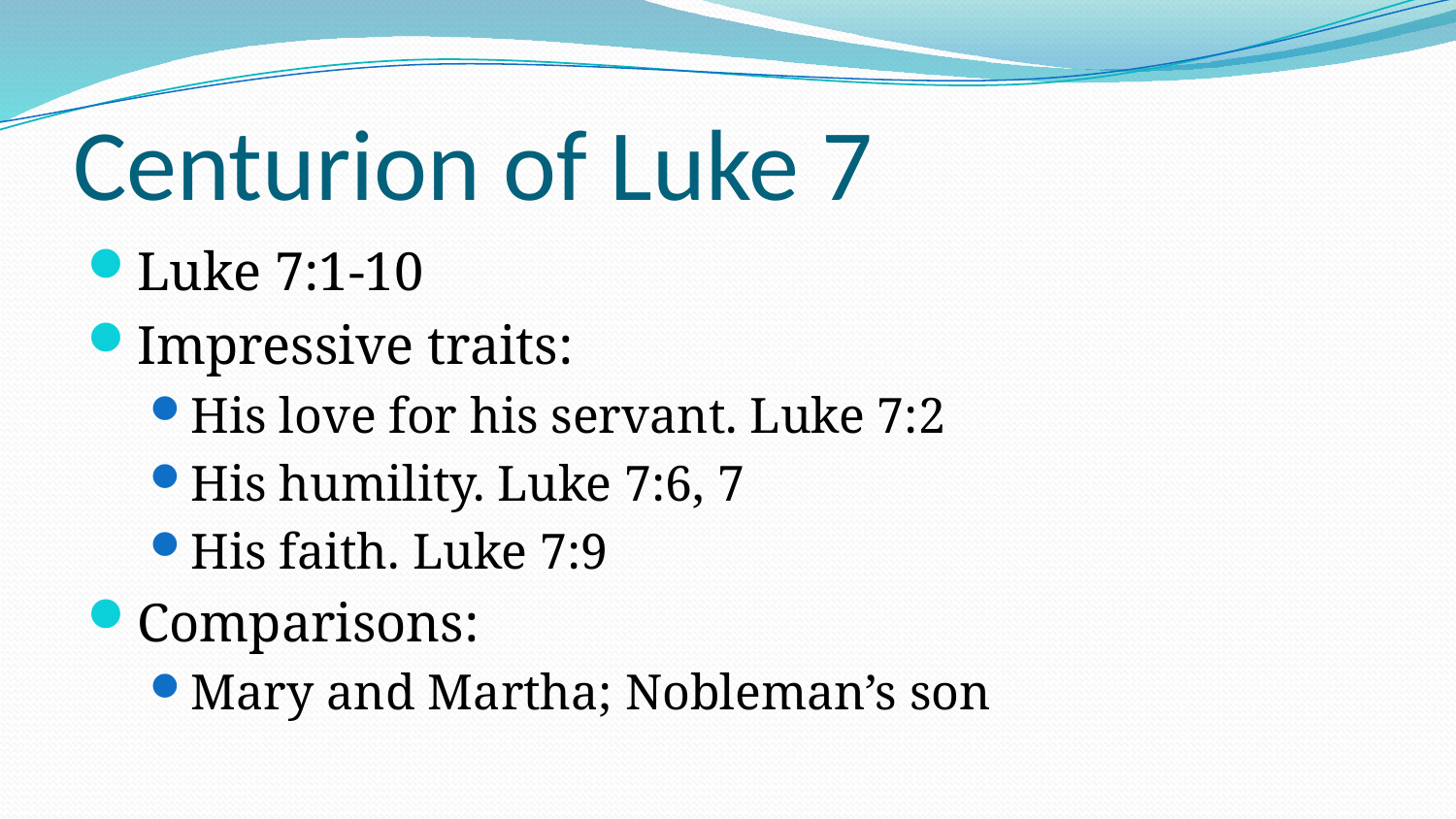

# Centurion of Luke 7
Luke 7:1-10
Impressive traits:
His love for his servant. Luke 7:2
His humility. Luke 7:6, 7
His faith. Luke 7:9
Comparisons:
Mary and Martha; Nobleman’s son